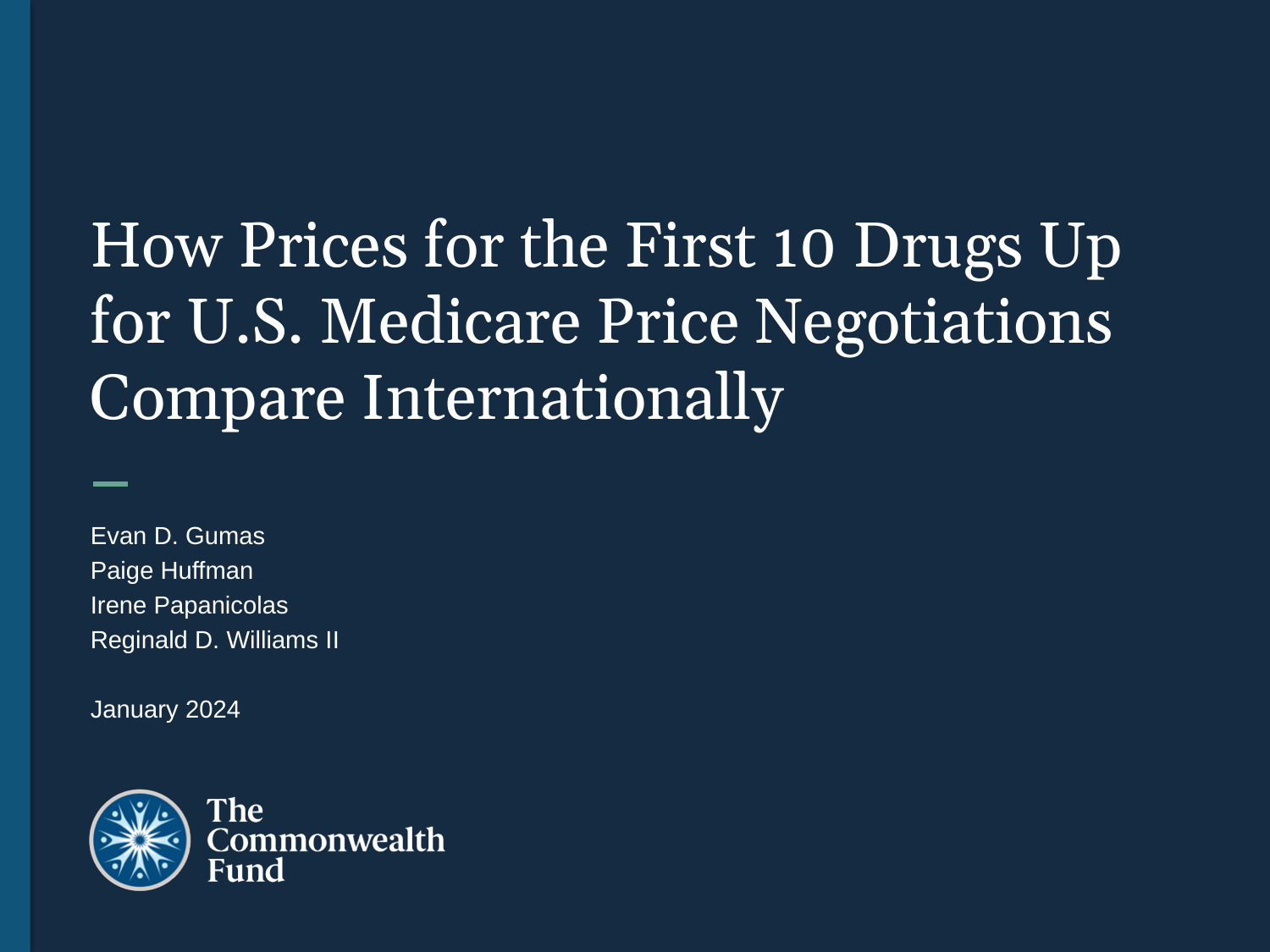

# How Prices for the First 10 Drugs Up for U.S. Medicare Price Negotiations Compare Internationally
Evan D. Gumas
Paige Huffman
Irene Papanicolas
Reginald D. Williams II

January 2024